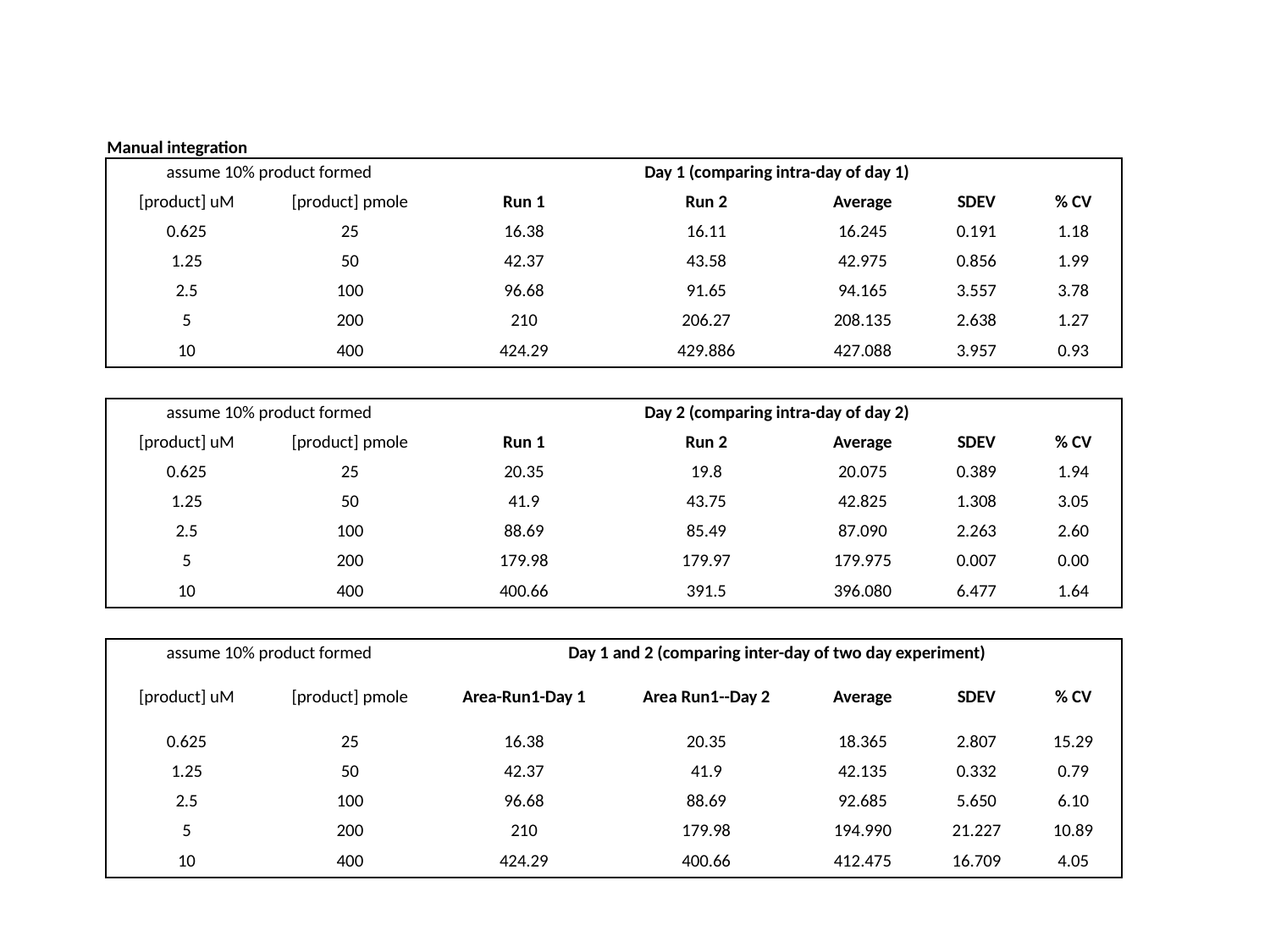

| Manual integration |  |  |  |  |  |  |
| --- | --- | --- | --- | --- | --- | --- |
| assume 10% product formed |  | Day 1 (comparing intra-day of day 1) |  |  |  |  |
| [product] uM | [product] pmole | Run 1 | Run 2 | Average | SDEV | % CV |
| 0.625 | 25 | 16.38 | 16.11 | 16.245 | 0.191 | 1.18 |
| 1.25 | 50 | 42.37 | 43.58 | 42.975 | 0.856 | 1.99 |
| 2.5 | 100 | 96.68 | 91.65 | 94.165 | 3.557 | 3.78 |
| 5 | 200 | 210 | 206.27 | 208.135 | 2.638 | 1.27 |
| 10 | 400 | 424.29 | 429.886 | 427.088 | 3.957 | 0.93 |
|  |  |  |  |  |  |  |
| assume 10% product formed |  | Day 2 (comparing intra-day of day 2) |  |  |  |  |
| [product] uM | [product] pmole | Run 1 | Run 2 | Average | SDEV | % CV |
| 0.625 | 25 | 20.35 | 19.8 | 20.075 | 0.389 | 1.94 |
| 1.25 | 50 | 41.9 | 43.75 | 42.825 | 1.308 | 3.05 |
| 2.5 | 100 | 88.69 | 85.49 | 87.090 | 2.263 | 2.60 |
| 5 | 200 | 179.98 | 179.97 | 179.975 | 0.007 | 0.00 |
| 10 | 400 | 400.66 | 391.5 | 396.080 | 6.477 | 1.64 |
|  |  |  |  |  |  |  |
| assume 10% product formed |  | Day 1 and 2 (comparing inter-day of two day experiment) |  |  |  |  |
| [product] uM | [product] pmole | Area-Run1-Day 1 | Area Run1--Day 2 | Average | SDEV | % CV |
| 0.625 | 25 | 16.38 | 20.35 | 18.365 | 2.807 | 15.29 |
| 1.25 | 50 | 42.37 | 41.9 | 42.135 | 0.332 | 0.79 |
| 2.5 | 100 | 96.68 | 88.69 | 92.685 | 5.650 | 6.10 |
| 5 | 200 | 210 | 179.98 | 194.990 | 21.227 | 10.89 |
| 10 | 400 | 424.29 | 400.66 | 412.475 | 16.709 | 4.05 |